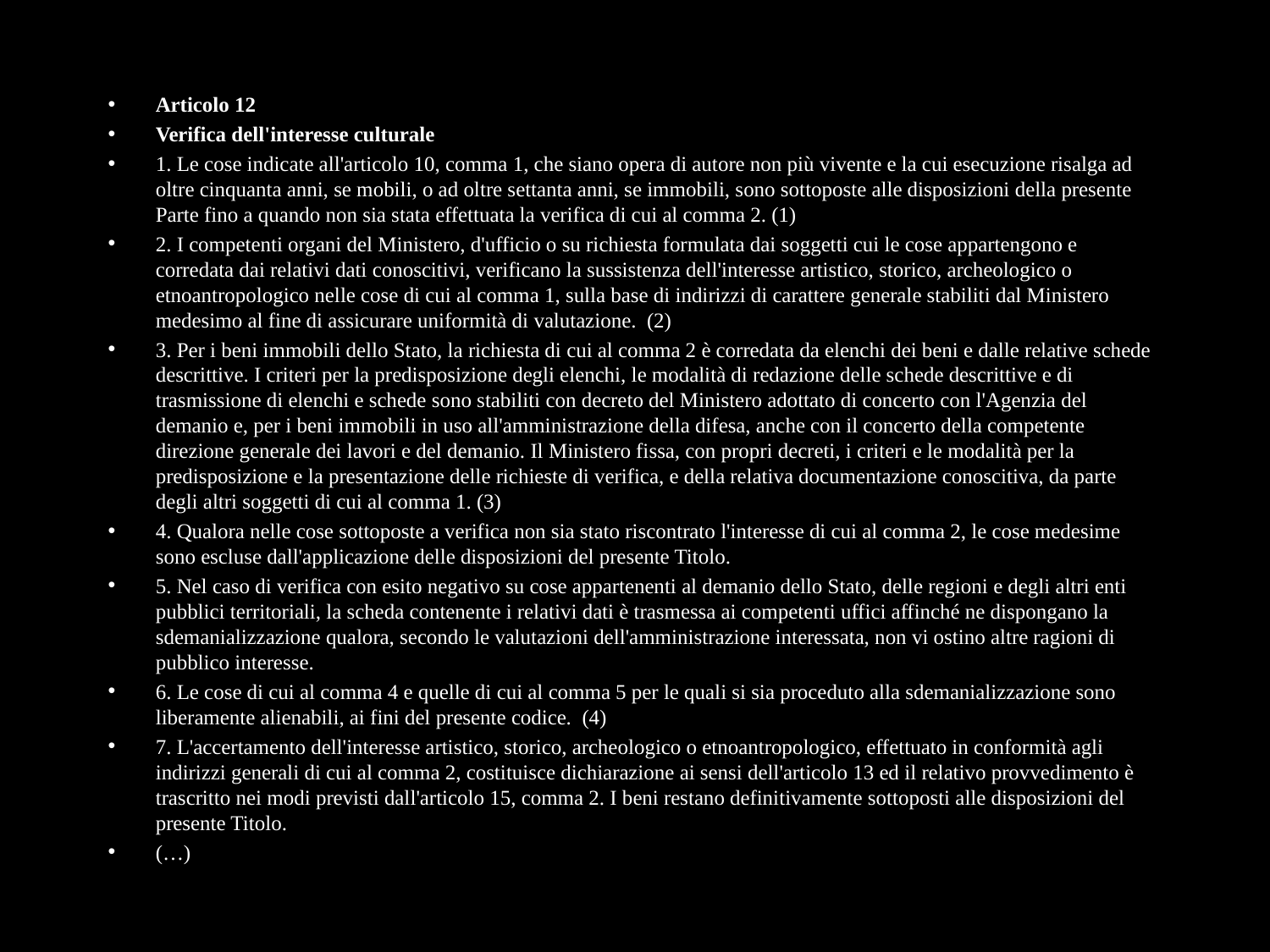

# Articolo 12
Verifica dell'interesse culturale
1. Le cose indicate all'articolo 10, comma 1, che siano opera di autore non più vivente e la cui esecuzione risalga ad oltre cinquanta anni, se mobili, o ad oltre settanta anni, se immobili, sono sottoposte alle disposizioni della presente Parte fino a quando non sia stata effettuata la verifica di cui al comma 2. (1)
2. I competenti organi del Ministero, d'ufficio o su richiesta formulata dai soggetti cui le cose appartengono e corredata dai relativi dati conoscitivi, verificano la sussistenza dell'interesse artistico, storico, archeologico o etnoantropologico nelle cose di cui al comma 1, sulla base di indirizzi di carattere generale stabiliti dal Ministero medesimo al fine di assicurare uniformità di valutazione.  (2)
3. Per i beni immobili dello Stato, la richiesta di cui al comma 2 è corredata da elenchi dei beni e dalle relative schede descrittive. I criteri per la predisposizione degli elenchi, le modalità di redazione delle schede descrittive e di trasmissione di elenchi e schede sono stabiliti con decreto del Ministero adottato di concerto con l'Agenzia del demanio e, per i beni immobili in uso all'amministrazione della difesa, anche con il concerto della competente direzione generale dei lavori e del demanio. Il Ministero fissa, con propri decreti, i criteri e le modalità per la predisposizione e la presentazione delle richieste di verifica, e della relativa documentazione conoscitiva, da parte degli altri soggetti di cui al comma 1. (3)
4. Qualora nelle cose sottoposte a verifica non sia stato riscontrato l'interesse di cui al comma 2, le cose medesime sono escluse dall'applicazione delle disposizioni del presente Titolo.
5. Nel caso di verifica con esito negativo su cose appartenenti al demanio dello Stato, delle regioni e degli altri enti pubblici territoriali, la scheda contenente i relativi dati è trasmessa ai competenti uffici affinché ne dispongano la sdemanializzazione qualora, secondo le valutazioni dell'amministrazione interessata, non vi ostino altre ragioni di pubblico interesse.
6. Le cose di cui al comma 4 e quelle di cui al comma 5 per le quali si sia proceduto alla sdemanializzazione sono liberamente alienabili, ai fini del presente codice.  (4)
7. L'accertamento dell'interesse artistico, storico, archeologico o etnoantropologico, effettuato in conformità agli indirizzi generali di cui al comma 2, costituisce dichiarazione ai sensi dell'articolo 13 ed il relativo provvedimento è trascritto nei modi previsti dall'articolo 15, comma 2. I beni restano definitivamente sottoposti alle disposizioni del presente Titolo.
(…)